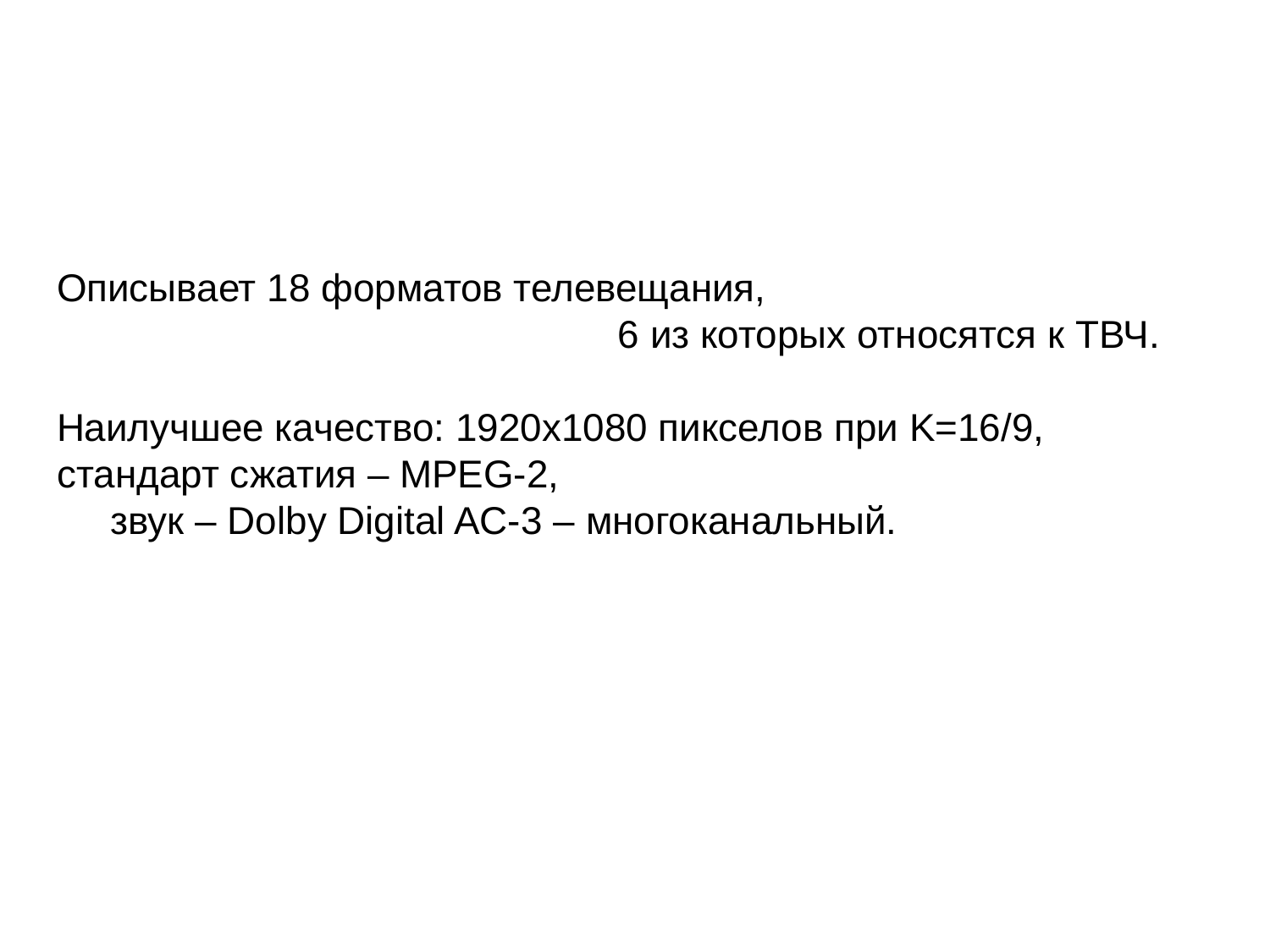

Описывает 18 форматов телевещания,
                                                    6 из которых относятся к ТВЧ.

Наилучшее качество: 1920х1080 пикселов при K=16/9,
стандарт сжатия – MPEG-2,
     звук – Dolby Digital AC-3 – многоканальный.